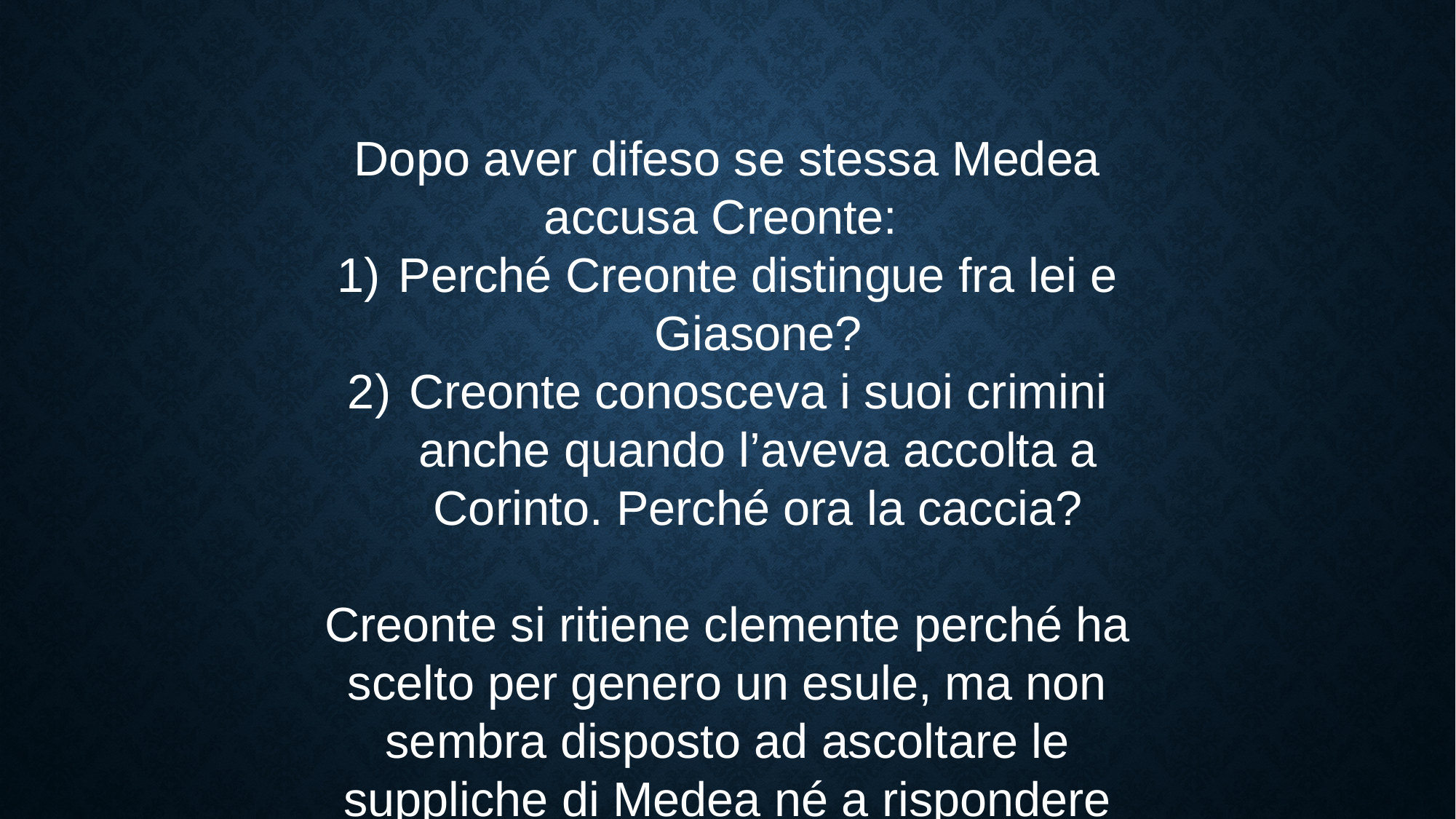

Dopo aver difeso se stessa Medea accusa Creonte:
Perché Creonte distingue fra lei e Giasone?
Creonte conosceva i suoi crimini anche quando l’aveva accolta a Corinto. Perché ora la caccia?

Creonte si ritiene clemente perché ha scelto per genero un esule, ma non sembra disposto ad ascoltare le suppliche di Medea né a rispondere alle critiche che la donna gli muove.
Accetta però di accogliere i suoi figli e di concederle un giorno.